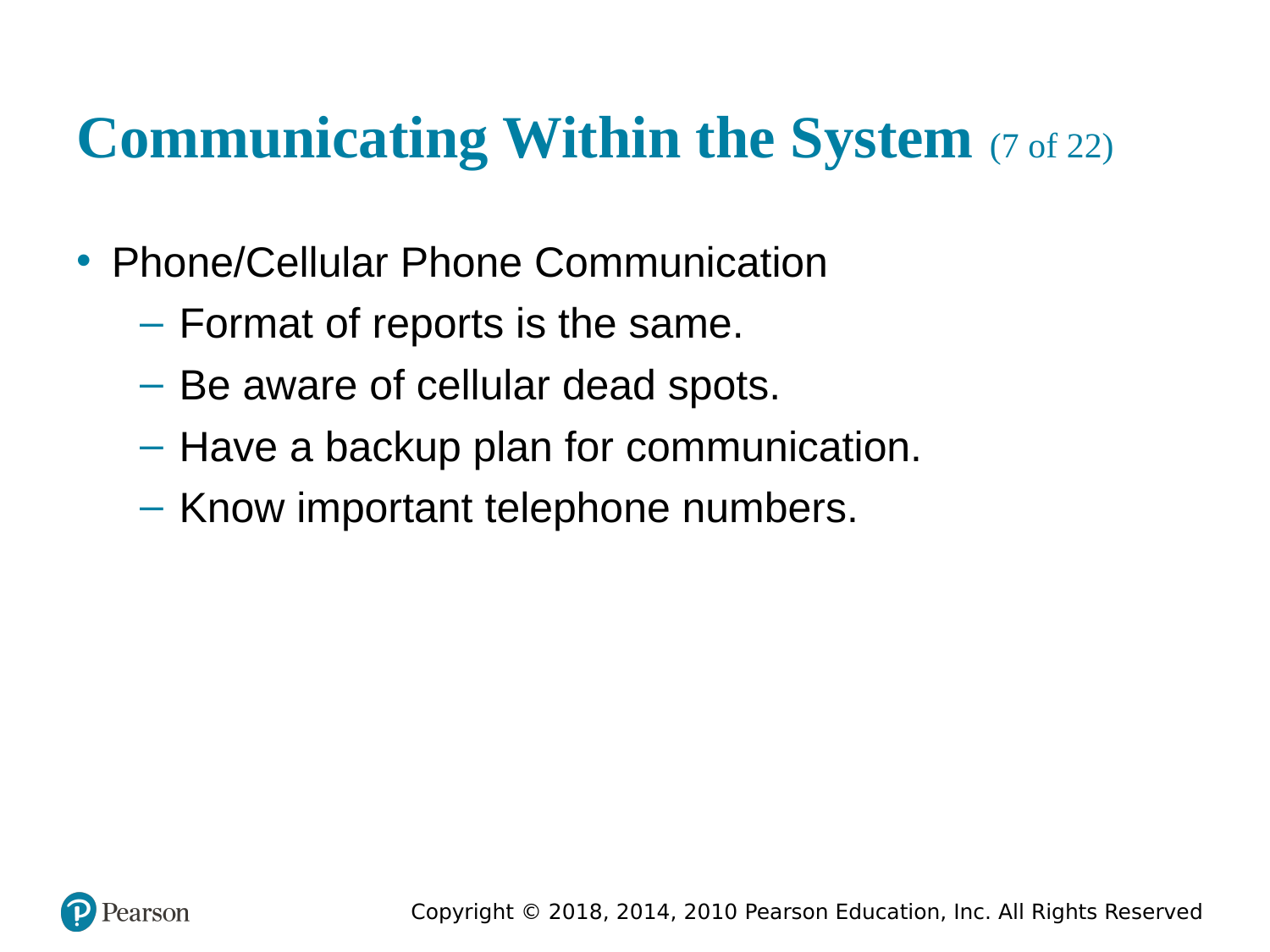

# Communicating Within the System (7 of 22)
Phone/Cellular Phone Communication
Format of reports is the same.
Be aware of cellular dead spots.
Have a backup plan for communication.
Know important telephone numbers.